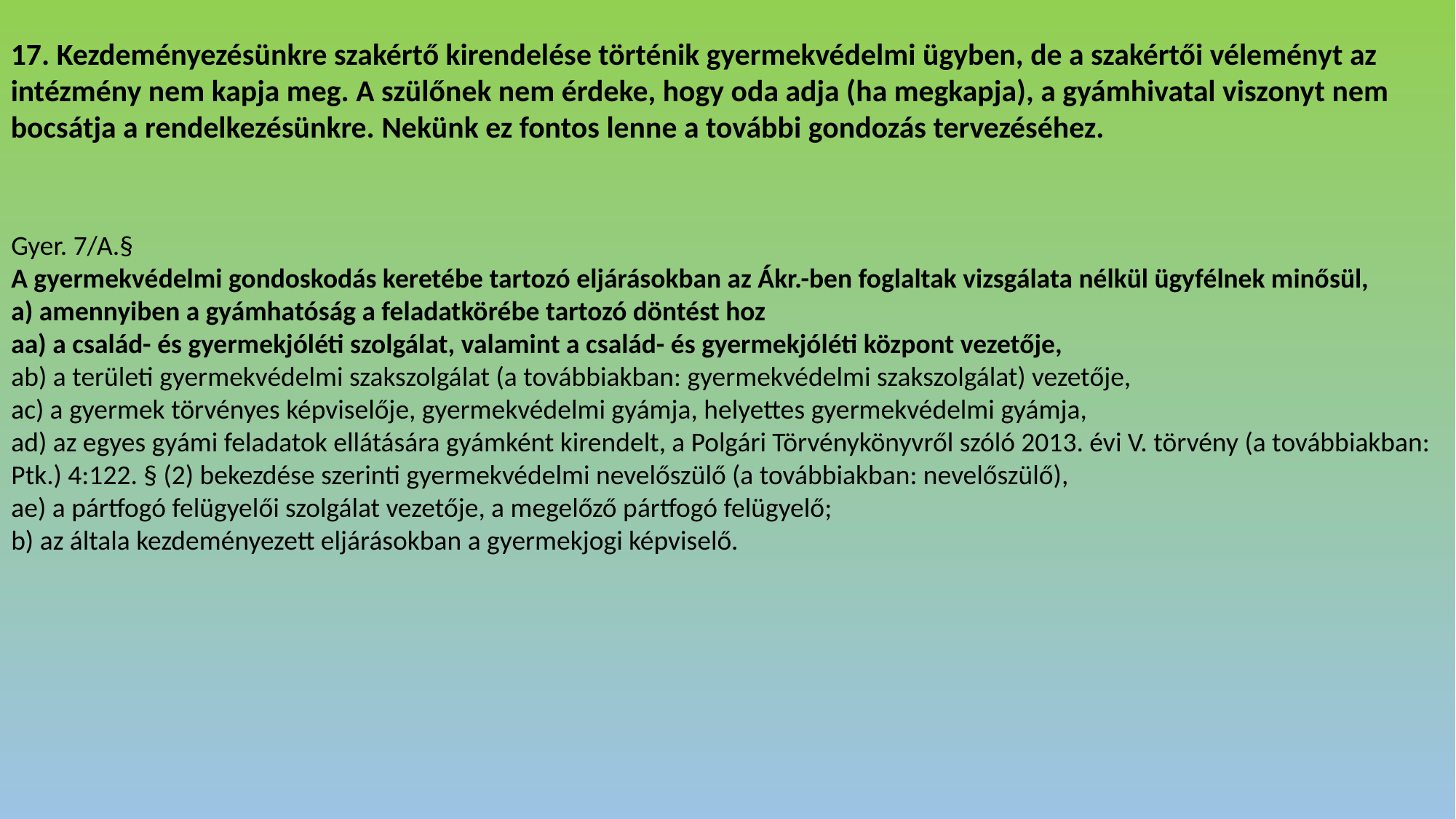

17. Kezdeményezésünkre szakértő kirendelése történik gyermekvédelmi ügyben, de a szakértői véleményt az intézmény nem kapja meg. A szülőnek nem érdeke, hogy oda adja (ha megkapja), a gyámhivatal viszonyt nem bocsátja a rendelkezésünkre. Nekünk ez fontos lenne a további gondozás tervezéséhez.

Gyer. 7/A.§
A gyermekvédelmi gondoskodás keretébe tartozó eljárásokban az Ákr.-ben foglaltak vizsgálata nélkül ügyfélnek minősül,
a) amennyiben a gyámhatóság a feladatkörébe tartozó döntést hoz
aa) a család- és gyermekjóléti szolgálat, valamint a család- és gyermekjóléti központ vezetője,
ab) a területi gyermekvédelmi szakszolgálat (a továbbiakban: gyermekvédelmi szakszolgálat) vezetője,
ac) a gyermek törvényes képviselője, gyermekvédelmi gyámja, helyettes gyermekvédelmi gyámja,
ad) az egyes gyámi feladatok ellátására gyámként kirendelt, a Polgári Törvénykönyvről szóló 2013. évi V. törvény (a továbbiakban: Ptk.) 4:122. § (2) bekezdése szerinti gyermekvédelmi nevelőszülő (a továbbiakban: nevelőszülő),
ae) a pártfogó felügyelői szolgálat vezetője, a megelőző pártfogó felügyelő;
b) az általa kezdeményezett eljárásokban a gyermekjogi képviselő.